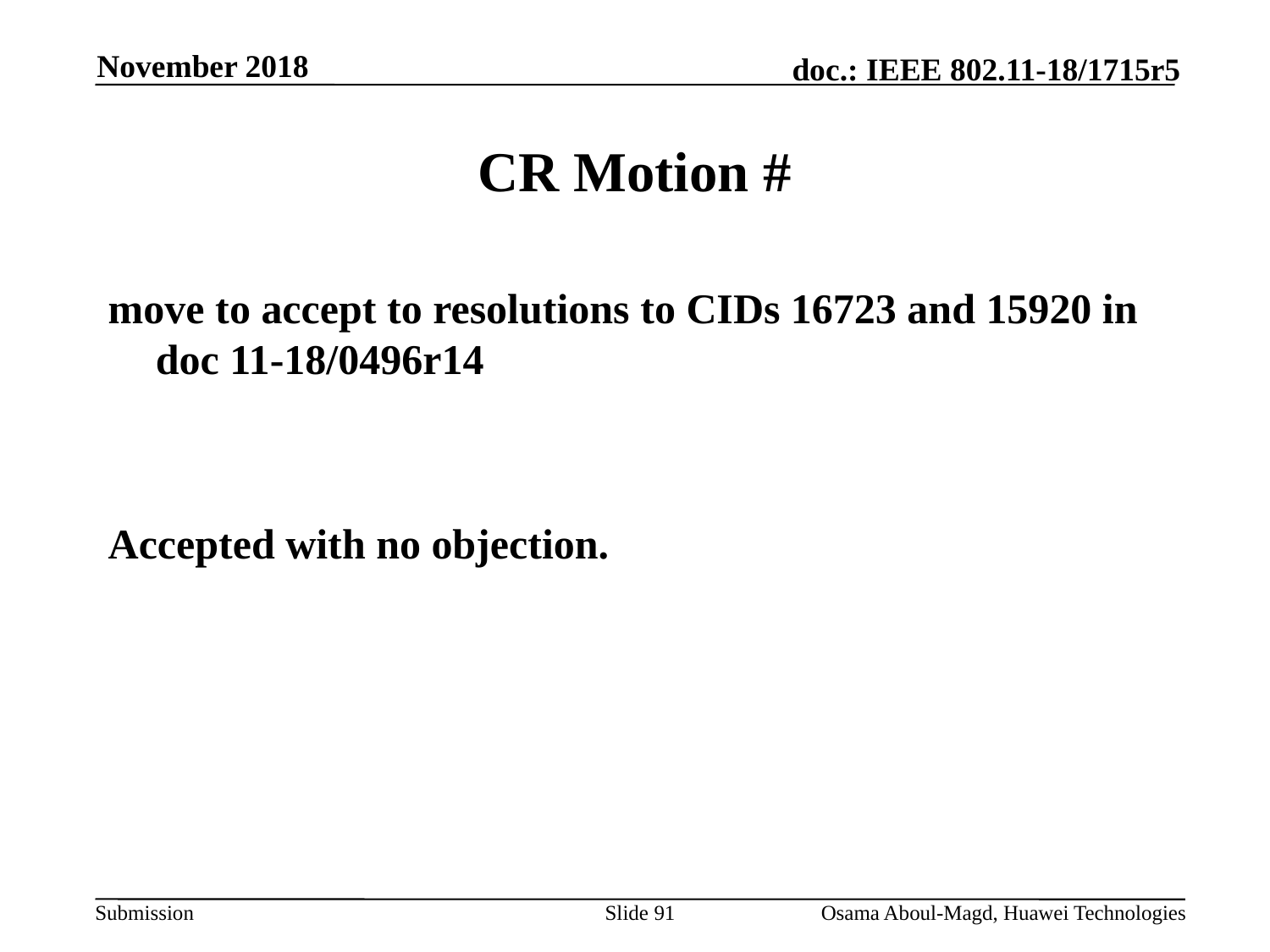

November 2018
# CR Motion #
move to accept to resolutions to CIDs 16723 and 15920 in doc 11-18/0496r14

Accepted with no objection.

Slide 91
Osama Aboul-Magd, Huawei Technologies